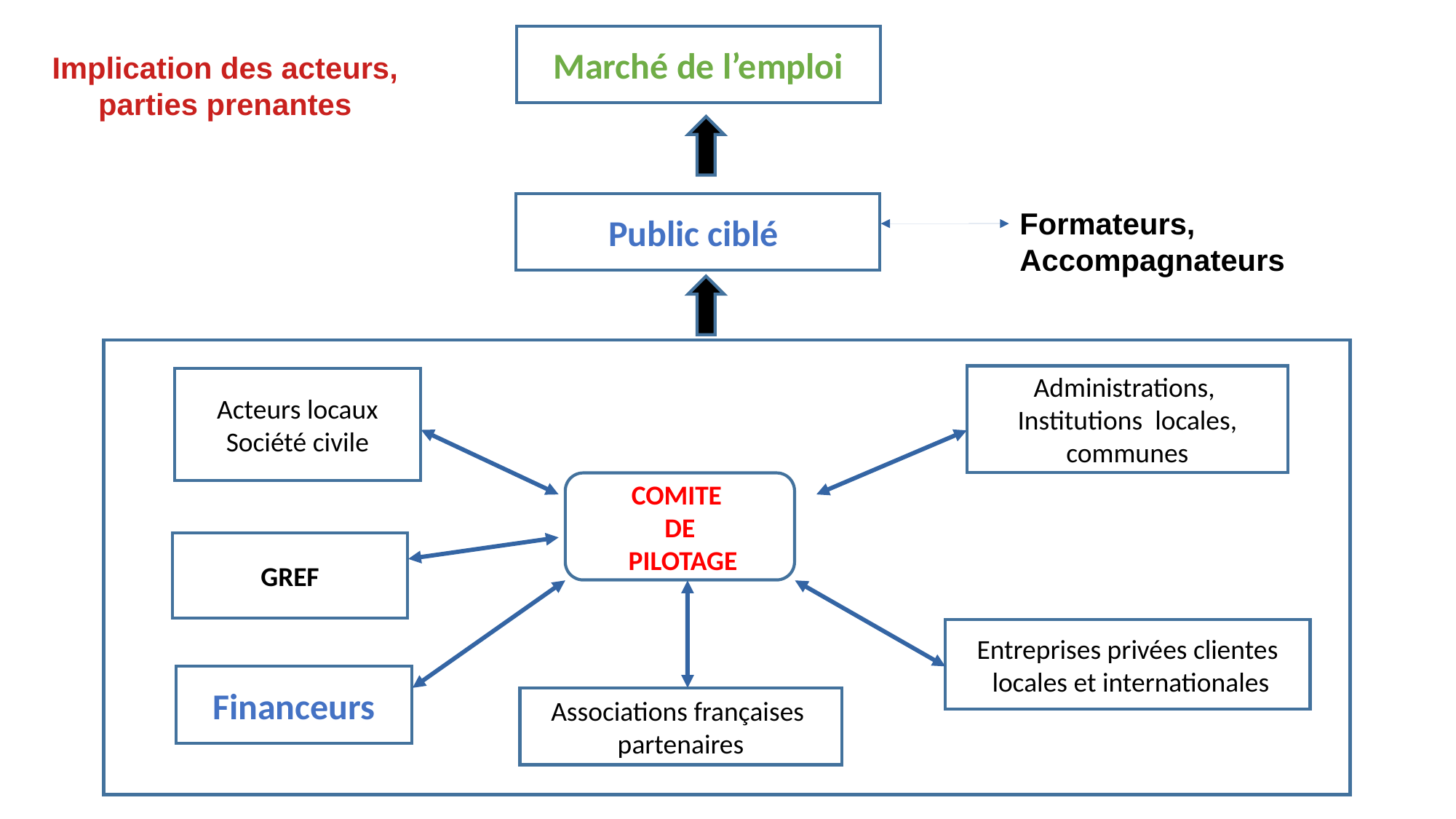

Marché de l’emploi
Implication des acteurs,
parties prenantes

Public ciblé
Formateurs, Accompagnateurs

Administrations,
Institutions  locales, communes
Acteurs locaux
Société civile

COMITE
DE
 PILOTAGE
GREF

Entreprises privées clientes
 locales et internationales
Financeurs
Associations françaises
partenaires